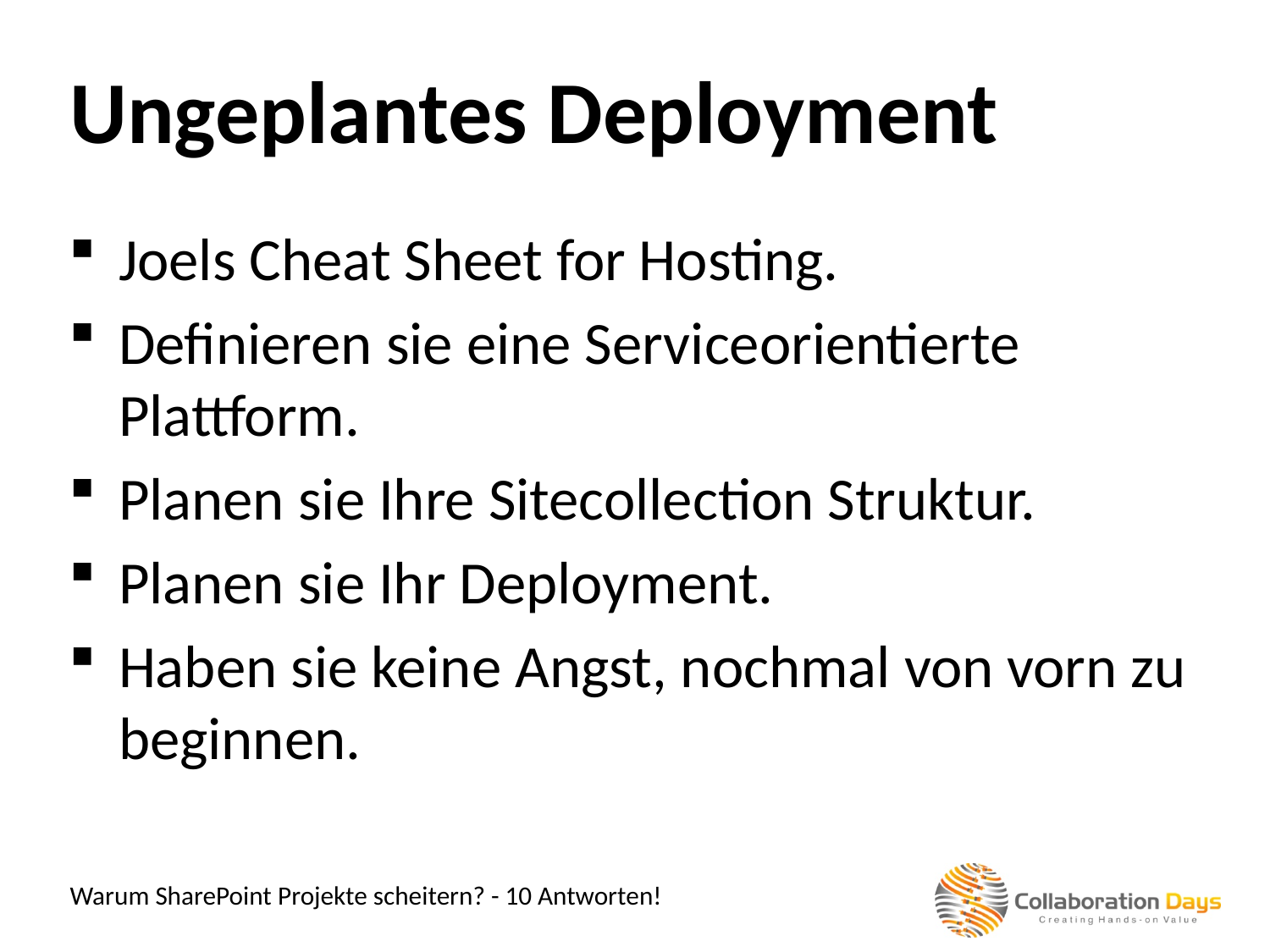

Ungeplantes Deployment
Joels Cheat Sheet for Hosting.
Definieren sie eine Serviceorientierte Plattform.
Planen sie Ihre Sitecollection Struktur.
Planen sie Ihr Deployment.
Haben sie keine Angst, nochmal von vorn zu beginnen.

Warum SharePoint Projekte scheitern? - 10 Antworten!